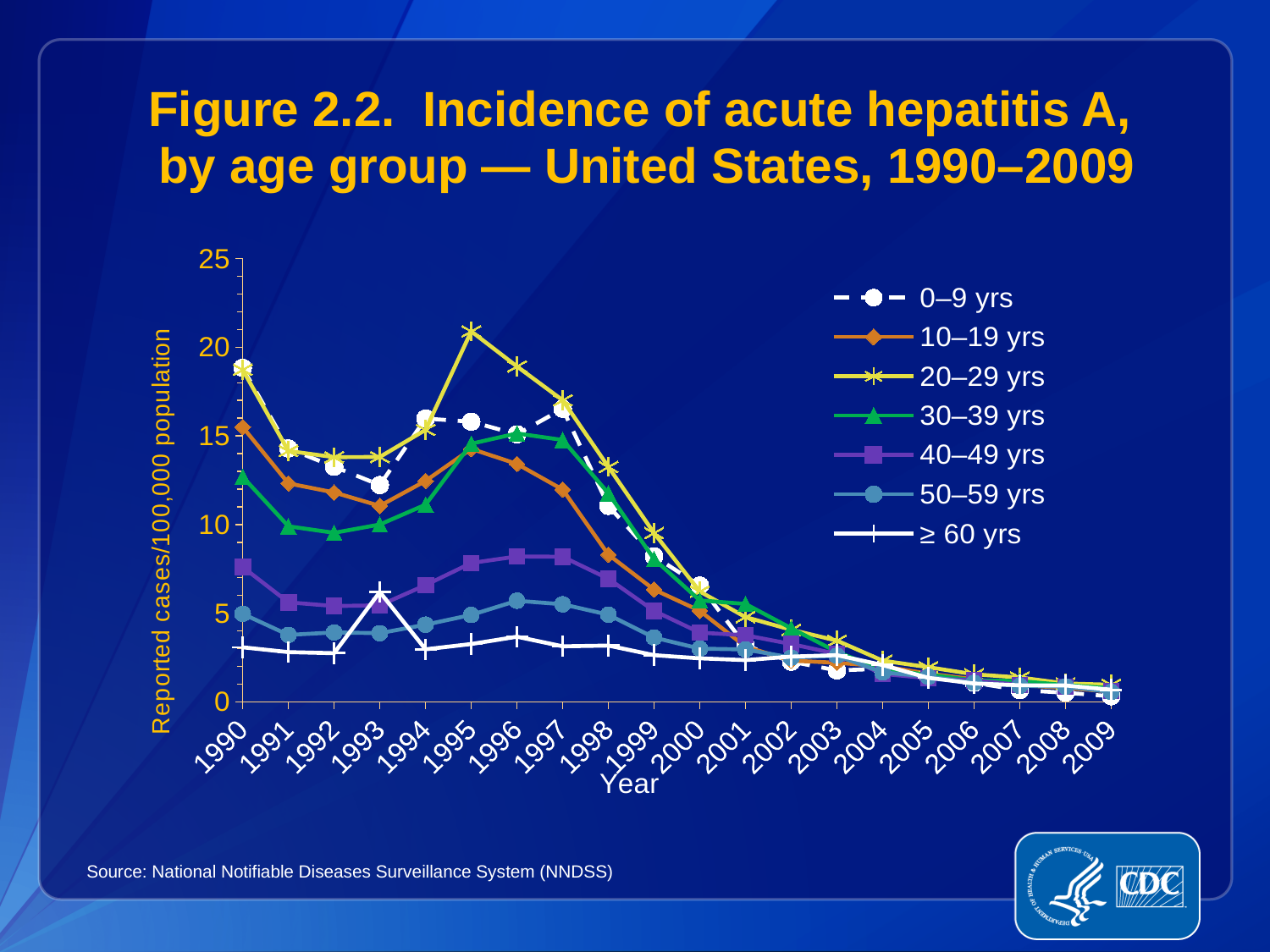

Figure 2.2.  Incidence of acute hepatitis A,
 by age group — United States, 1990–2009

### Chart

| Category | 0–9 yrs | 10–19 yrs  | 20–29 yrs  | 30–39 yrs | 40–49 yrs | 50–59 yrs  | ≥ 60 yrs |
|---|---|---|---|---|---|---|---|
|  | 18.84 | 15.5 | 18.73 | 12.69 | 7.6 | 4.96 | 3.07 |
|  | 14.29 | 12.32 | 14.15 | 9.9 | 5.6099999999999985 | 3.77 | 2.8 |
|  | 13.26 | 11.81 | 13.8 | 9.530000000000001 | 5.4 | 3.9099999999999997 | 2.74 |
|  | 12.229999999999999 | 11.05 | 13.81 | 10.0 | 5.44 | 3.8699999999999997 | 6.1899999999999995 |
|  | 15.98 | 12.46 | 15.34 | 11.12 | 6.58 | 4.35 | 2.96 |
|  | 15.8 | 14.27 | 20.9 | 14.56 | 7.83 | 4.9 | 3.2600000000000002 |
|  | 15.09 | 13.42 | 18.92 | 15.139999999999999 | 8.200000000000001 | 5.7 | 3.67 |
|  | 16.53 | 11.97 | 17.010000000000005 | 14.77 | 8.18 | 5.5 | 3.13 |
|  | 11.05 | 8.3 | 13.25 | 11.76 | 6.94 | 4.91 | 3.17 |
|  | 8.21 | 6.33 | 9.52 | 8.05 | 5.13 | 3.62 | 2.63 |
|  | 6.56 | 5.13 | 6.22 | 5.72 | 3.9 | 3.0 | 2.4499999999999997 |
|  | 3.18 | 3.11 | 4.78 | 5.52 | 3.75 | 2.9499999999999997 | 2.3499999999999988 |
|  | 2.26 | 2.3199999999999967 | 4.06 | 4.1499999999999995 | 3.2600000000000002 | 2.4899999999999998 | 2.55 |
|  | 1.7700000000000047 | 2.2 | 3.4499999999999997 | 2.8099999999999987 | 2.7 | 2.6 | 2.63 |
|  | 1.86 | 2.0 | 2.3199999999999967 | 1.81 | 1.57 | 1.6600000000000001 | 2.07 |
|  | 1.42 | 1.59 | 1.950000000000006 | 1.53 | 1.33 | 1.42 | 1.35 |
|  | 1.07 | 1.27 | 1.55 | 1.21 | 1.21 | 1.07 | 1.03 |
|  | 0.6600000000000064 | 0.9400000000000006 | 1.37 | 1.1700000000000021 | 0.9500000000000006 | 0.9 | 0.93 |
|  | 0.51 | 0.78 | 1.03 | 0.9400000000000006 | 0.8600000000000007 | 0.8600000000000007 | 0.92 |
|  | 0.3100000000000024 | 0.57 | 0.9600000000000006 | 0.7700000000000033 | 0.620000000000005 | 0.55 | 0.6800000000000028 |
Source: National Notifiable Diseases Surveillance System (NNDSS)